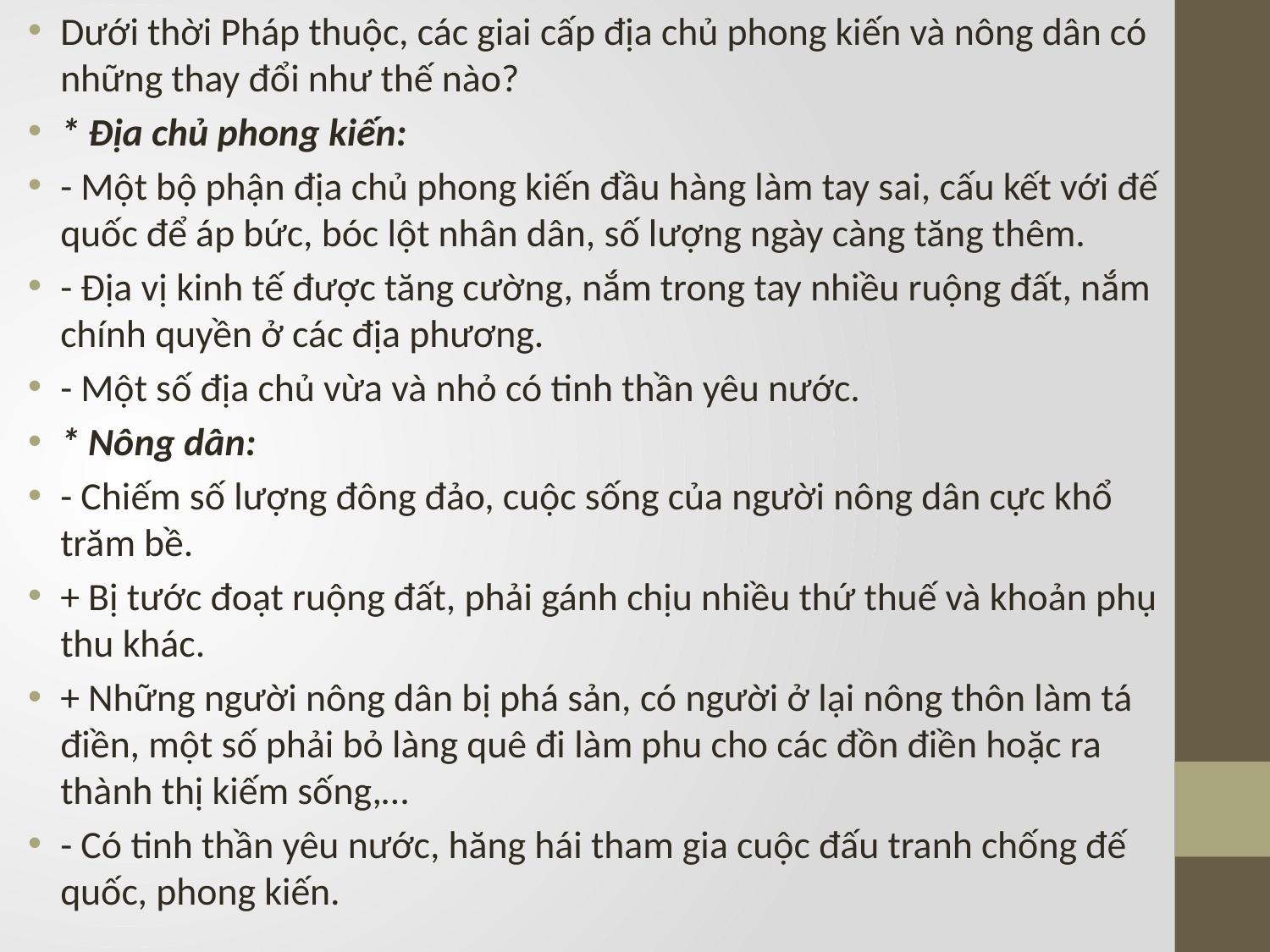

Dưới thời Pháp thuộc, các giai cấp địa chủ phong kiến và nông dân có những thay đổi như thế nào?
* Địa chủ phong kiến:
- Một bộ phận địa chủ phong kiến đầu hàng làm tay sai, cấu kết với đế quốc để áp bức, bóc lột nhân dân, số lượng ngày càng tăng thêm.
- Địa vị kinh tế được tăng cường, nắm trong tay nhiều ruộng đất, nắm chính quyền ở các địa phương.
- Một số địa chủ vừa và nhỏ có tinh thần yêu nước.
* Nông dân:
- Chiếm số lượng đông đảo, cuộc sống của người nông dân cực khổ trăm bề.
+ Bị tước đoạt ruộng đất, phải gánh chịu nhiều thứ thuế và khoản phụ thu khác.
+ Những người nông dân bị phá sản, có người ở lại nông thôn làm tá điền, một số phải bỏ làng quê đi làm phu cho các đồn điền hoặc ra thành thị kiếm sống,…
- Có tinh thần yêu nước, hăng hái tham gia cuộc đấu tranh chống đế quốc, phong kiến.
#